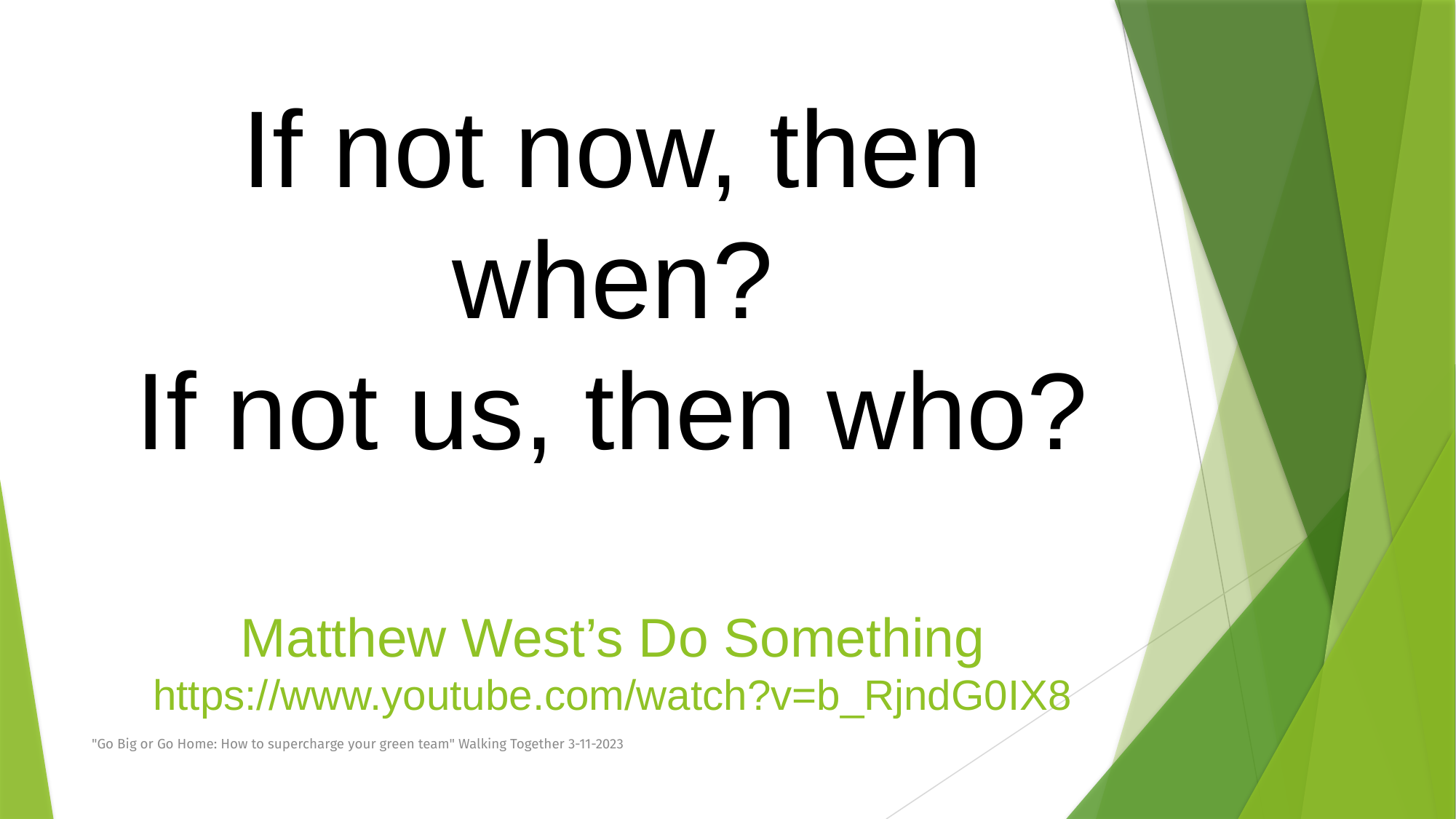

# If not now, then when? If not us, then who? Matthew West’s Do Something https://www.youtube.com/watch?v=b_RjndG0IX8
"Go Big or Go Home: How to supercharge your green team" Walking Together 3-11-2023